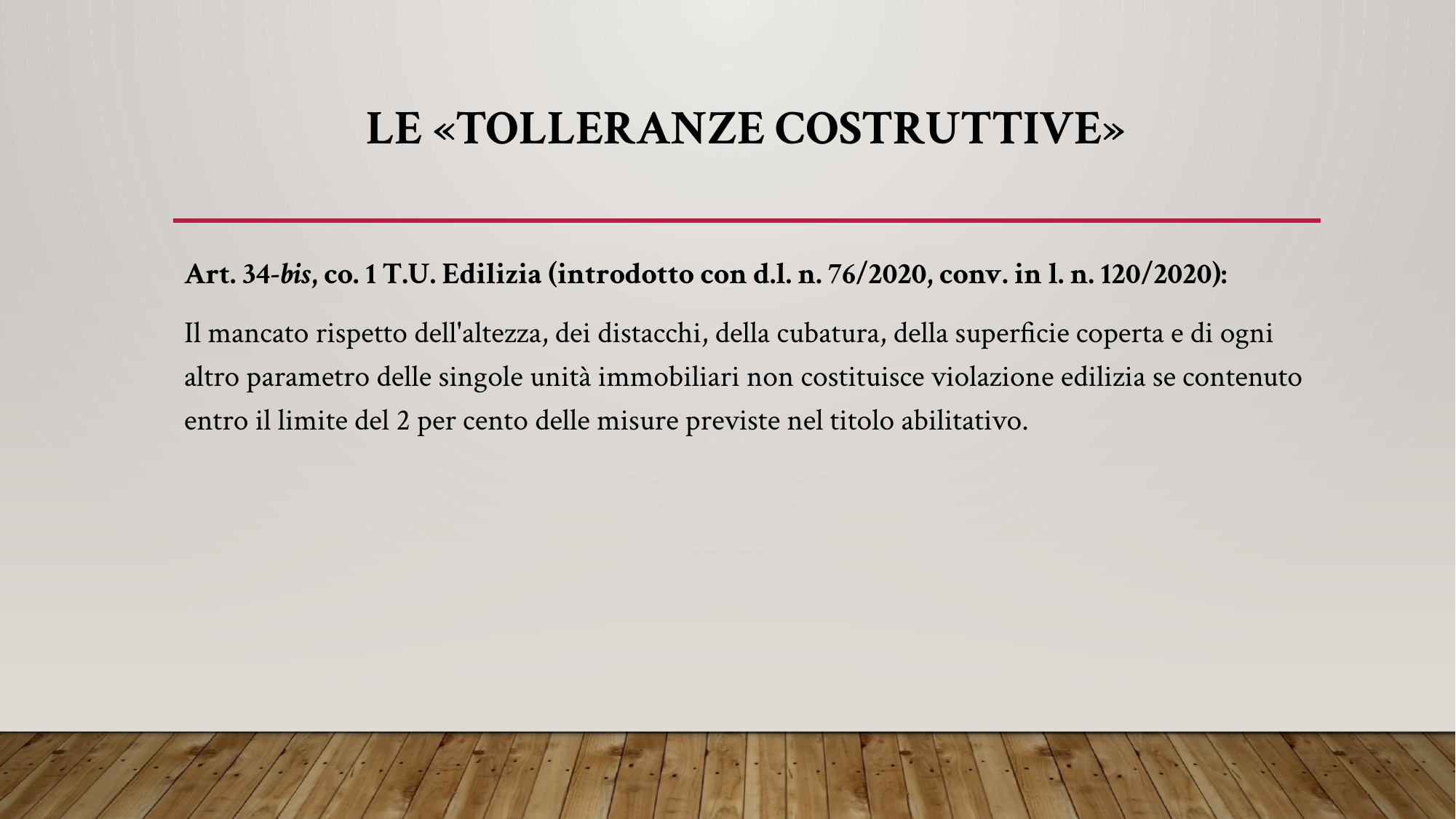

# LE «TOLLERANZE COSTRUTTIVE»
Art. 34-bis, co. 1 T.U. Edilizia (introdotto con d.l. n. 76/2020, conv. in l. n. 120/2020):
Il mancato rispetto dell'altezza, dei distacchi, della cubatura, della superficie coperta e di ogni altro parametro delle singole unità immobiliari non costituisce violazione edilizia se contenuto entro il limite del 2 per cento delle misure previste nel titolo abilitativo.